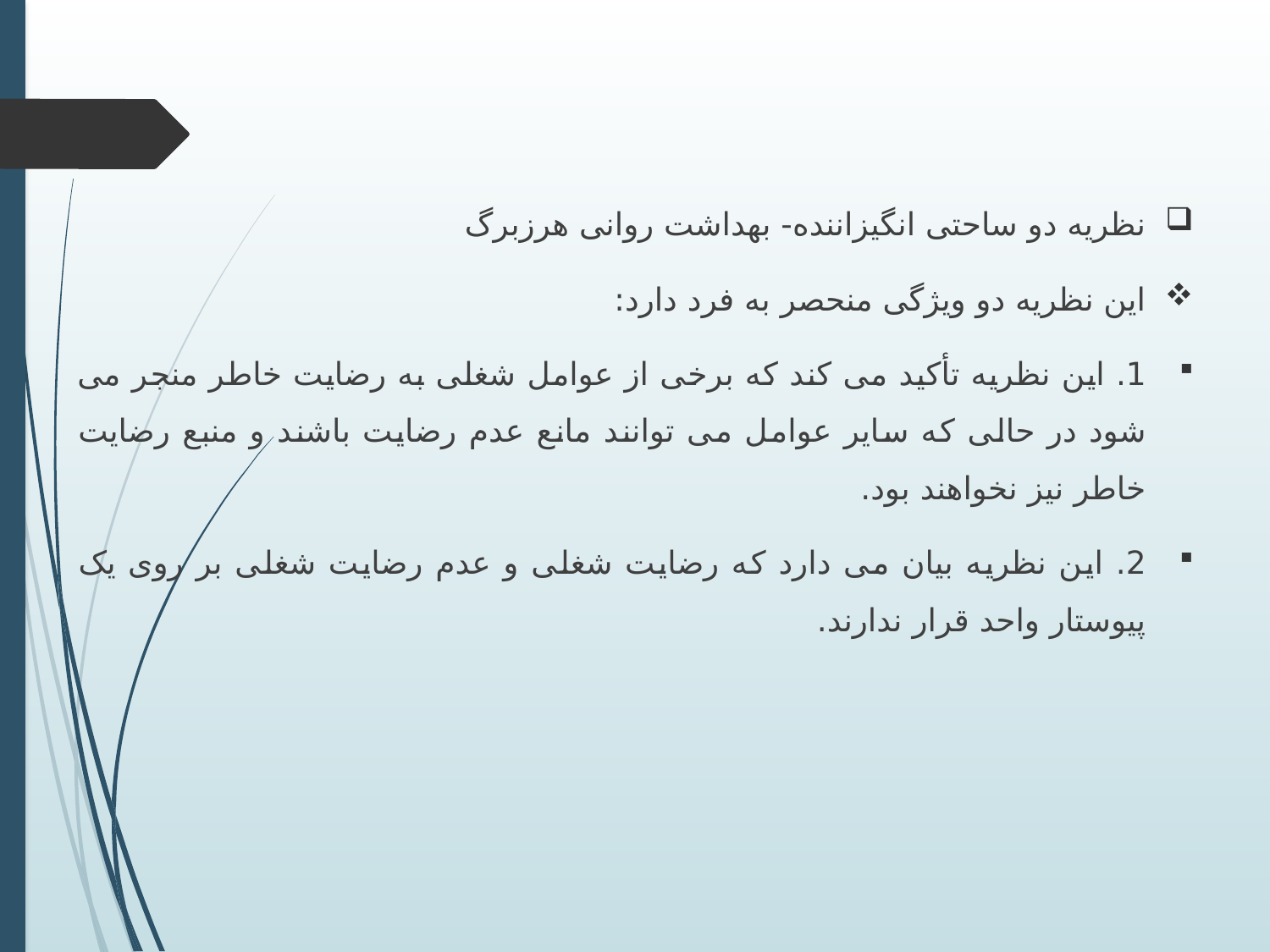

نظریه دو ساحتی انگیزاننده- بهداشت روانی هرزبرگ
این نظریه دو ویژگی منحصر به فرد دارد:
1. این نظریه تأکید می کند که برخی از عوامل شغلی به رضایت خاطر منجر می شود در حالی که سایر عوامل می توانند مانع عدم رضایت باشند و منبع رضایت خاطر نیز نخواهند بود.
2. این نظریه بیان می دارد که رضایت شغلی و عدم رضایت شغلی بر روی یک پیوستار واحد قرار ندارند.